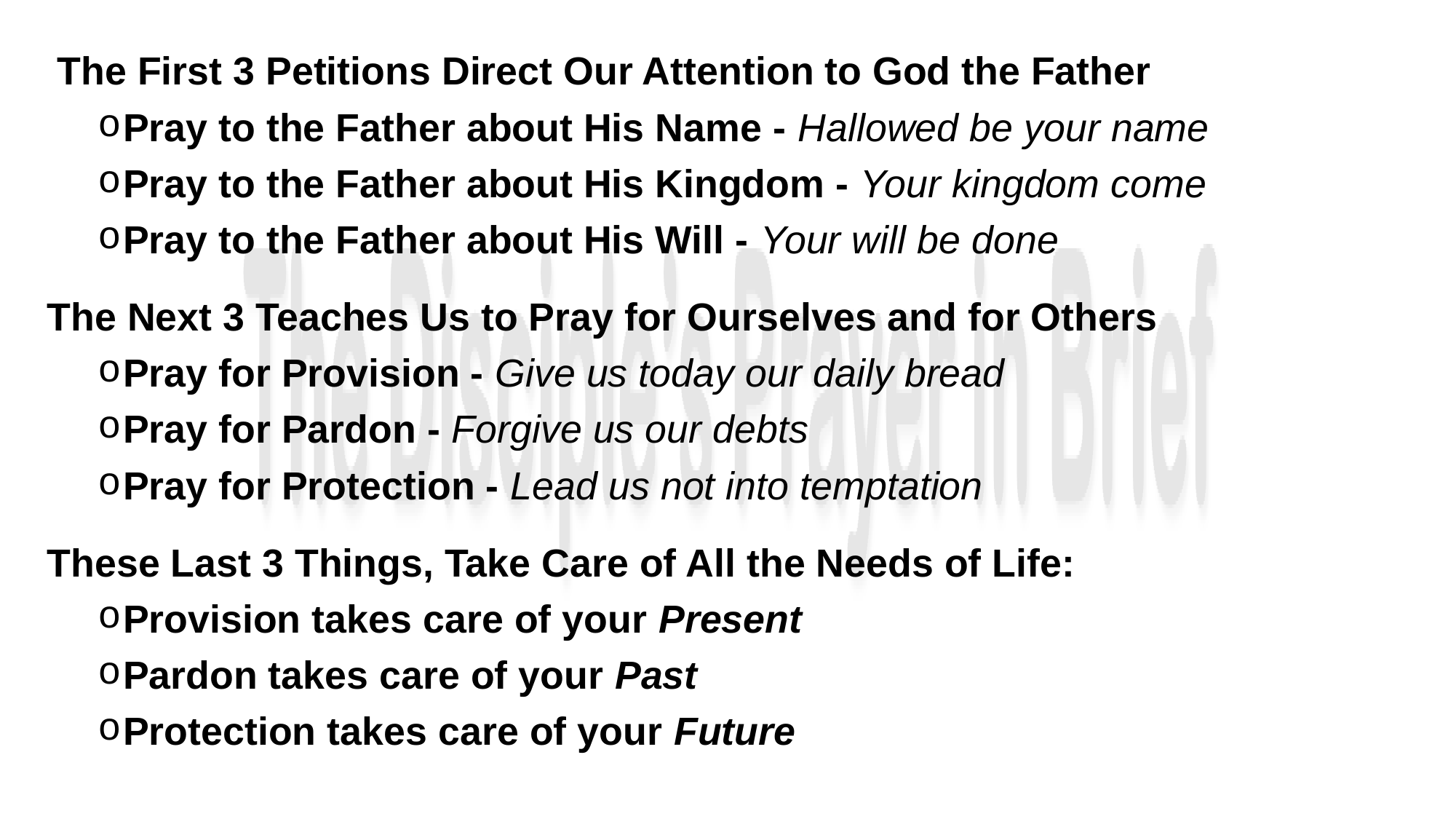

The First 3 Petitions Direct Our Attention to God the Father
Pray to the Father about His Name - Hallowed be your name
Pray to the Father about His Kingdom - Your kingdom come
Pray to the Father about His Will - Your will be done
The Next 3 Teaches Us to Pray for Ourselves and for Others
Pray for Provision - Give us today our daily bread
Pray for Pardon - Forgive us our debts
Pray for Protection - Lead us not into temptation
These Last 3 Things, Take Care of All the Needs of Life:
Provision takes care of your Present
Pardon takes care of your Past
Protection takes care of your Future